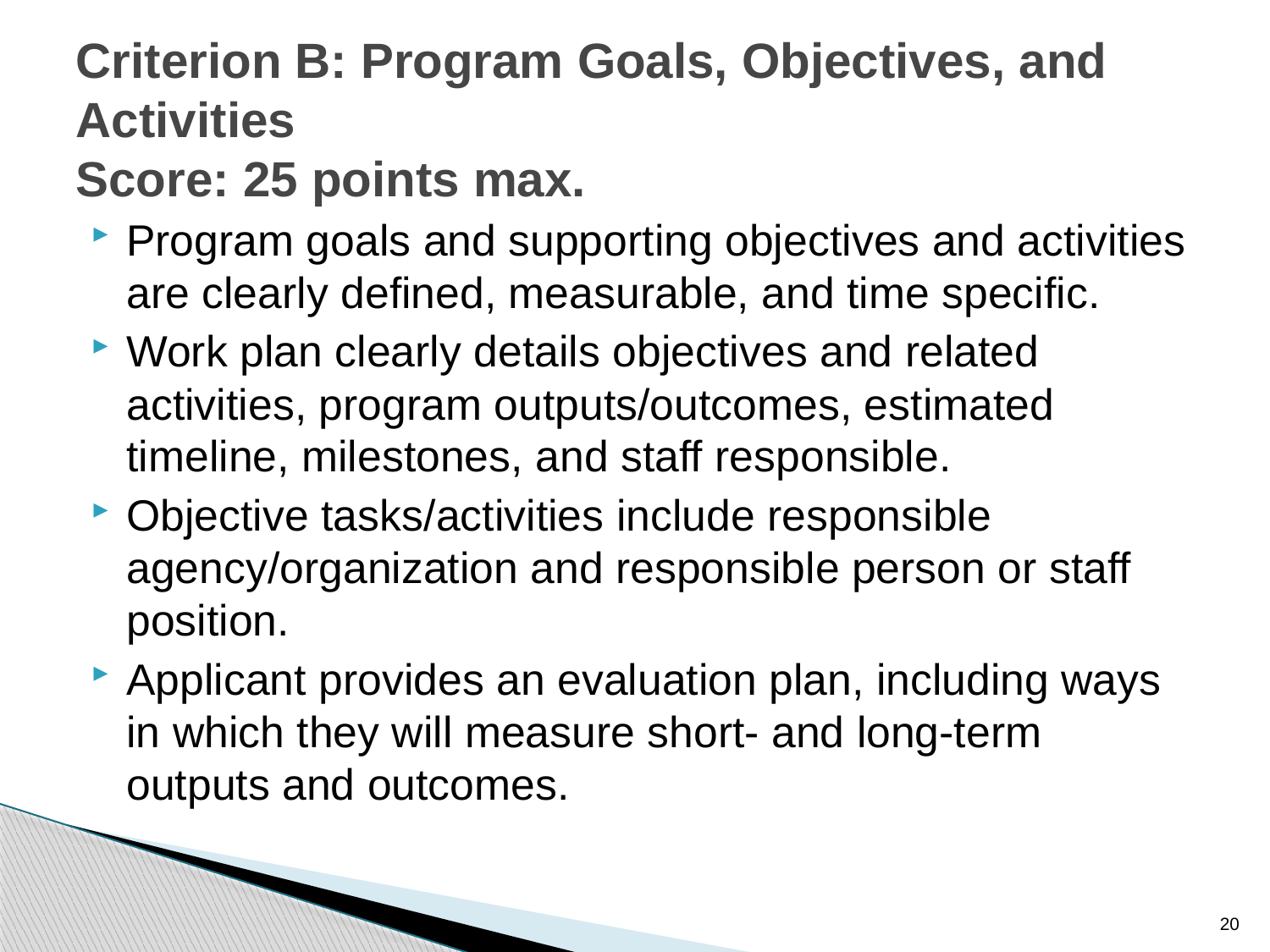

# Criterion B: Program Goals, Objectives, and Activities Score: 25 points max.
Program goals and supporting objectives and activities are clearly defined, measurable, and time specific.
Work plan clearly details objectives and related activities, program outputs/outcomes, estimated timeline, milestones, and staff responsible.
Objective tasks/activities include responsible agency/organization and responsible person or staff position.
Applicant provides an evaluation plan, including ways in which they will measure short- and long-term outputs and outcomes.

20